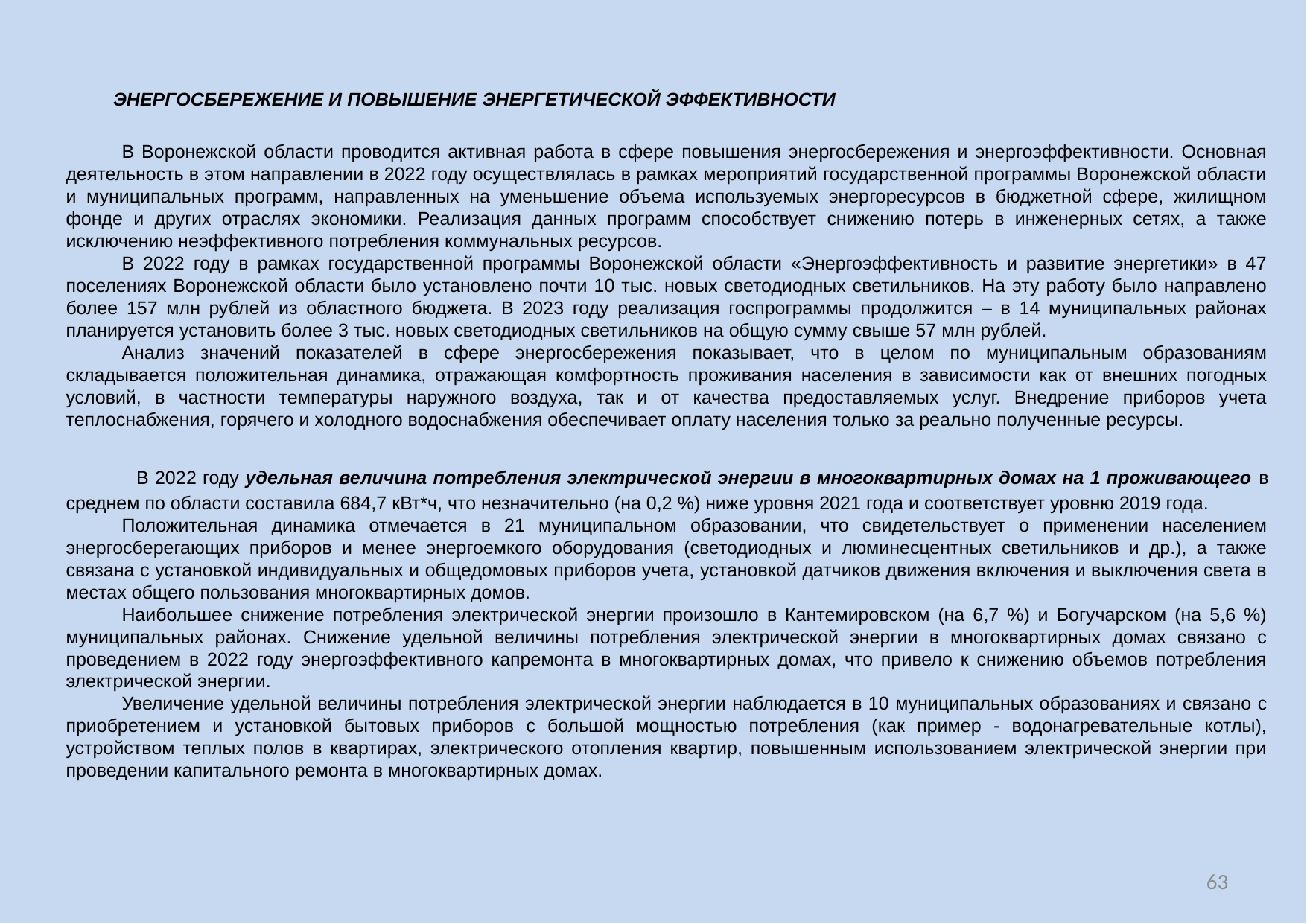

ЭНЕРГОСБЕРЕЖЕНИЕ И ПОВЫШЕНИЕ ЭНЕРГЕТИЧЕСКОЙ ЭФФЕКТИВНОСТИ
В Воронежской области проводится активная работа в сфере повышения энергосбережения и энергоэффективности. Основная деятельность в этом направлении в 2022 году осуществлялась в рамках мероприятий государственной программы Воронежской области и муниципальных программ, направленных на уменьшение объема используемых энергоресурсов в бюджетной сфере, жилищном фонде и других отраслях экономики. Реализация данных программ способствует снижению потерь в инженерных сетях, а также исключению неэффективного потребления коммунальных ресурсов.
В 2022 году в рамках государственной программы Воронежской области «Энергоэффективность и развитие энергетики» в 47 поселениях Воронежской области было установлено почти 10 тыс. новых светодиодных светильников. На эту работу было направлено более 157 млн рублей из областного бюджета. В 2023 году реализация госпрограммы продолжится – в 14 муниципальных районах планируется установить более 3 тыс. новых светодиодных светильников на общую сумму свыше 57 млн рублей.
Анализ значений показателей в сфере энергосбережения показывает, что в целом по муниципальным образованиям складывается положительная динамика, отражающая комфортность проживания населения в зависимости как от внешних погодных условий, в частности температуры наружного воздуха, так и от качества предоставляемых услуг. Внедрение приборов учета теплоснабжения, горячего и холодного водоснабжения обеспечивает оплату населения только за реально полученные ресурсы.

  В 2022 году удельная величина потребления электрической энергии в многоквартирных домах на 1 проживающего в среднем по области составила 684,7 кВт*ч, что незначительно (на 0,2 %) ниже уровня 2021 года и соответствует уровню 2019 года.
Положительная динамика отмечается в 21 муниципальном образовании, что свидетельствует о применении населением энергосберегающих приборов и менее энергоемкого оборудования (светодиодных и люминесцентных светильников и др.), а также связана с установкой индивидуальных и общедомовых приборов учета, установкой датчиков движения включения и выключения света в местах общего пользования многоквартирных домов.
Наибольшее снижение потребления электрической энергии произошло в Кантемировском (на 6,7 %) и Богучарском (на 5,6 %) муниципальных районах. Снижение удельной величины потребления электрической энергии в многоквартирных домах связано с проведением в 2022 году энергоэффективного капремонта в многоквартирных домах, что привело к снижению объемов потребления электрической энергии.
Увеличение удельной величины потребления электрической энергии наблюдается в 10 муниципальных образованиях и связано с приобретением и установкой бытовых приборов с большой мощностью потребления (как пример - водонагревательные котлы), устройством теплых полов в квартирах, электрического отопления квартир, повышенным использованием электрической энергии при проведении капитального ремонта в многоквартирных домах.

63